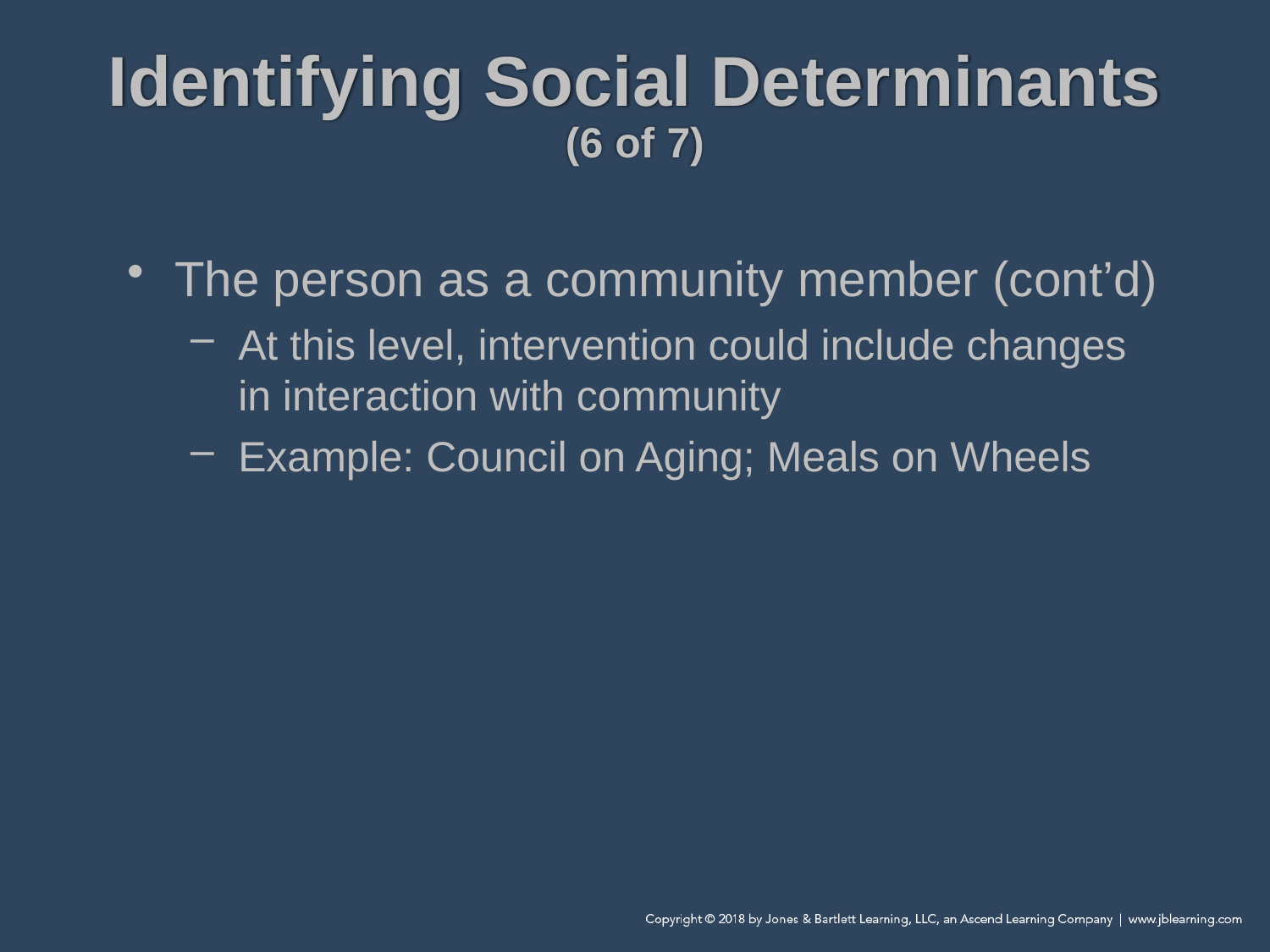

# Identifying Social Determinants (6 of 7)
The person as a community member (cont’d)
At this level, intervention could include changes in interaction with community
Example: Council on Aging; Meals on Wheels